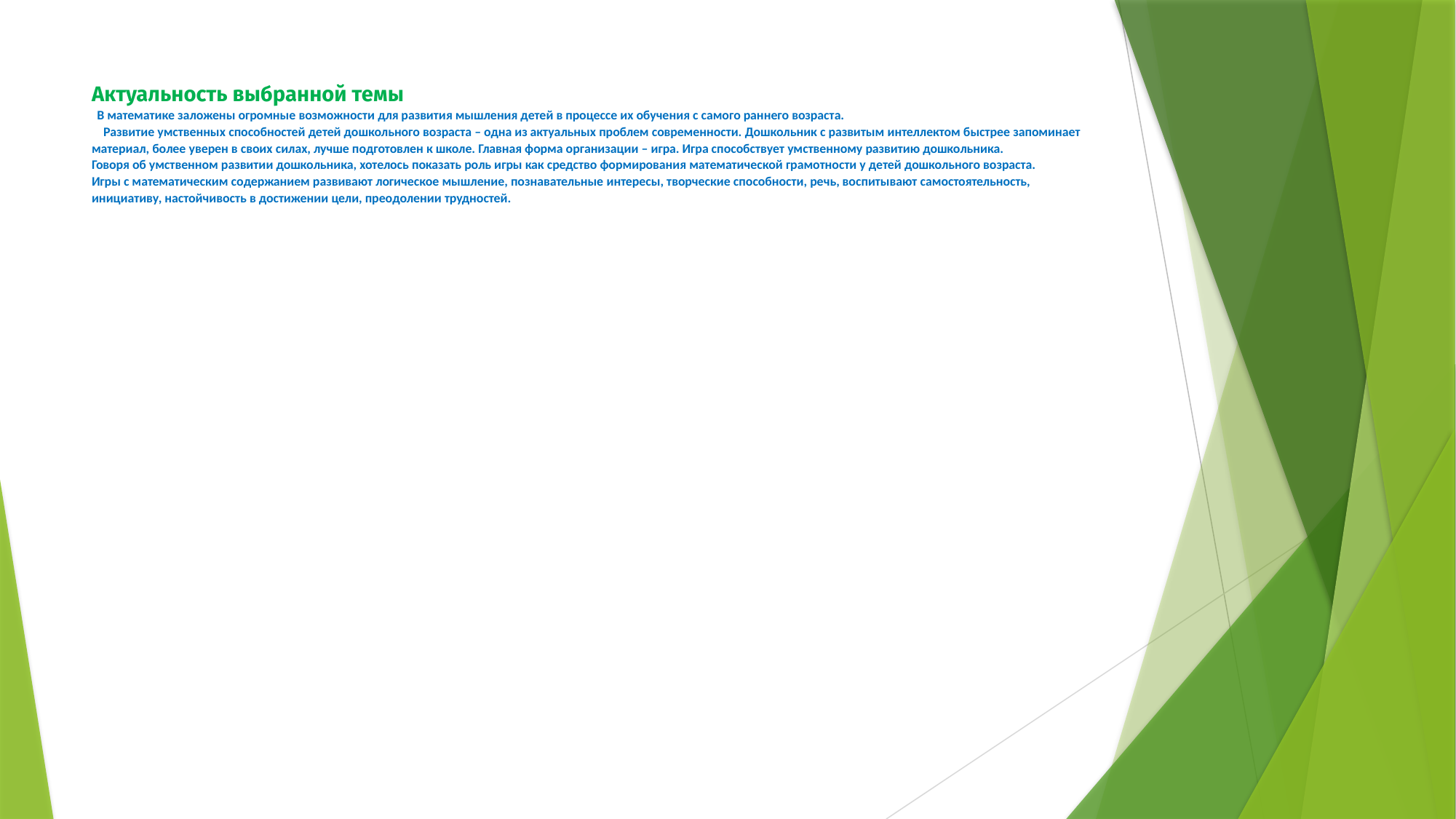

# Актуальность выбранной темы  В математике заложены огромные возможности для развития мышления детей в процессе их обучения с самого раннего возраста. Развитие умственных способностей детей дошкольного возраста – одна из актуальных проблем современности. Дошкольник с развитым интеллектом быстрее запоминает материал, более уверен в своих силах, лучше подготовлен к школе. Главная форма организации – игра. Игра способствует умственному развитию дошкольника. Говоря об умственном развитии дошкольника, хотелось показать роль игры как средство формирования математической грамотности у детей дошкольного возраста. Игры с математическим содержанием развивают логическое мышление, познавательные интересы, творческие способности, речь, воспитывают самостоятельность, инициативу, настойчивость в достижении цели, преодолении трудностей.